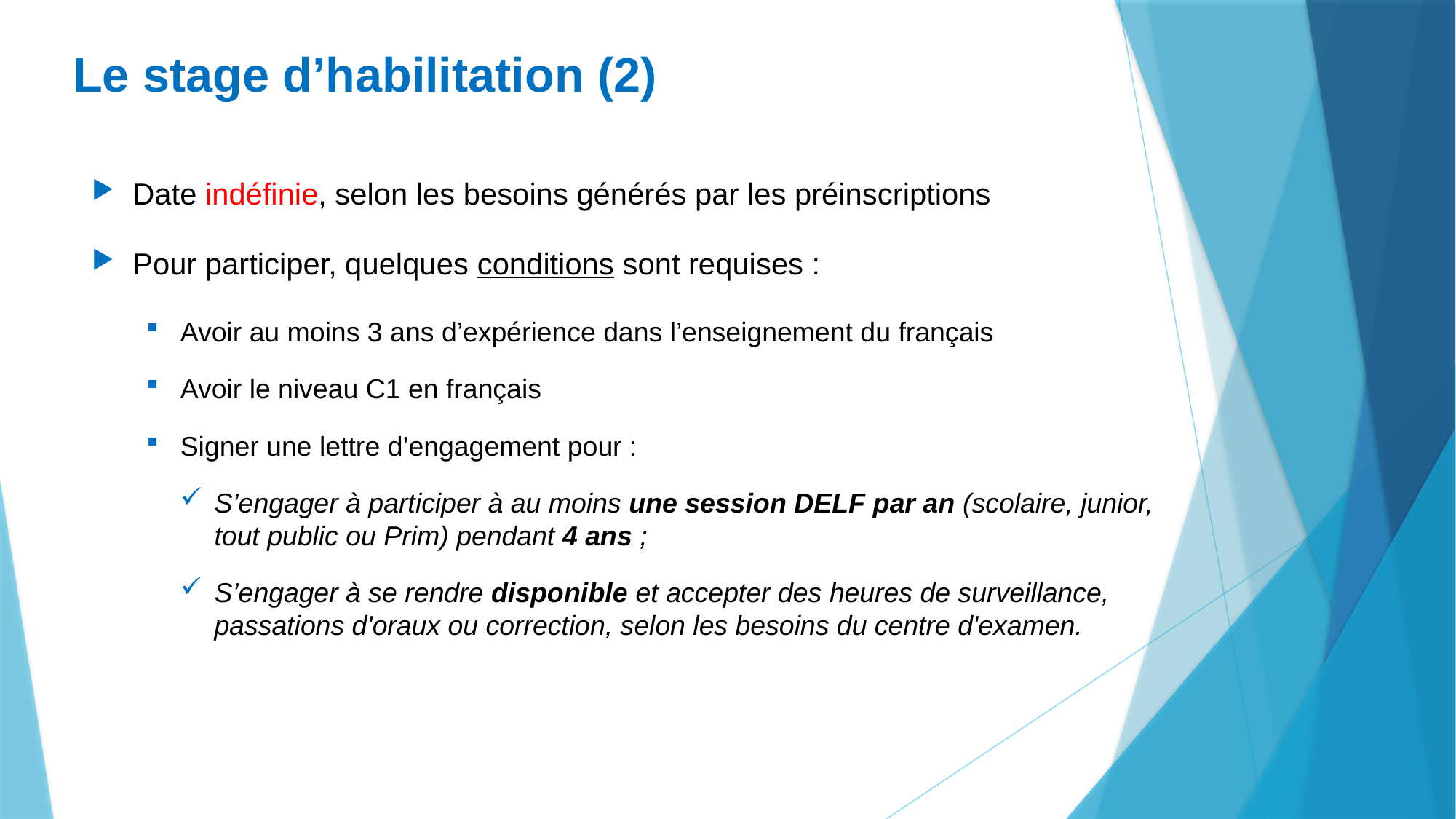

# Le stage d’habilitation (2)
Date indéfinie, selon les besoins générés par les préinscriptions
Pour participer, quelques conditions sont requises :
Avoir au moins 3 ans d’expérience dans l’enseignement du français
Avoir le niveau C1 en français
Signer une lettre d’engagement pour :
S’engager à participer à au moins une session DELF par an (scolaire, junior, tout public ou Prim) pendant 4 ans ;
S’engager à se rendre disponible et accepter des heures de surveillance, passations d'oraux ou correction, selon les besoins du centre d'examen.